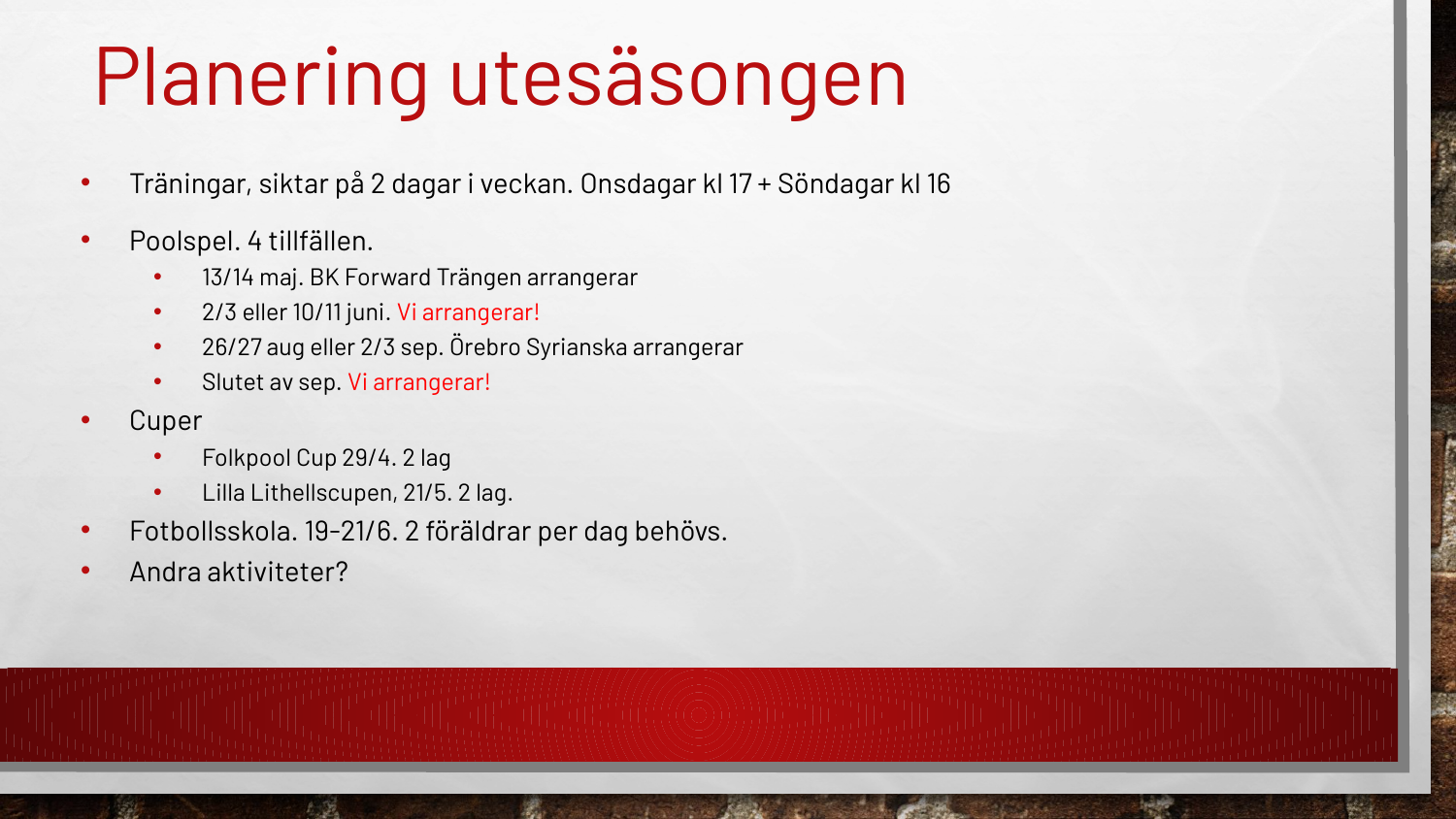

# Planering utesäsongen
Träningar, siktar på 2 dagar i veckan. Onsdagar kl 17 + Söndagar kl 16
Poolspel. 4 tillfällen.
13/14 maj. BK Forward Trängen arrangerar
2/3 eller 10/11 juni. Vi arrangerar!
26/27 aug eller 2/3 sep. Örebro Syrianska arrangerar
Slutet av sep. Vi arrangerar!
Cuper
Folkpool Cup 29/4. 2 lag
Lilla Lithellscupen, 21/5. 2 lag.
Fotbollsskola. 19-21/6. 2 föräldrar per dag behövs.
Andra aktiviteter?